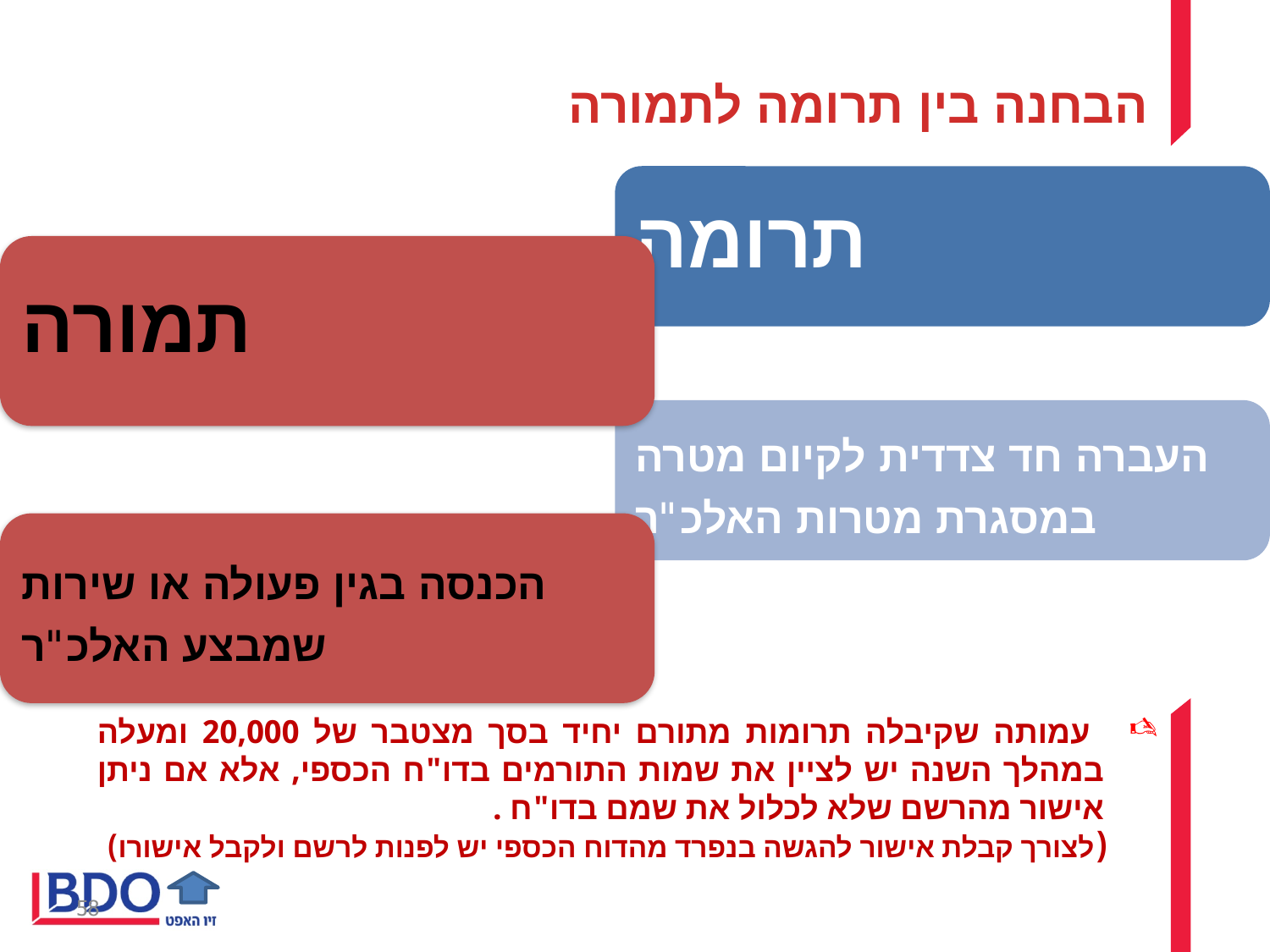

# הבחנה בין תרומה לתמורה
תרומה
העברה חד צדדית לקיום מטרה במסגרת מטרות האלכ"ר
תמורה
הכנסה בגין פעולה או שירות שמבצע האלכ"ר
ניתן לבחור את אופן הרישום :
 עמותה שקיבלה תרומות מתורם יחיד בסך מצטבר של 20,000 ומעלה במהלך השנה יש לציין את שמות התורמים בדו"ח הכספי, אלא אם ניתן אישור מהרשם שלא לכלול את שמם בדו"ח .
      (לצורך קבלת אישור להגשה בנפרד מהדוח הכספי יש לפנות לרשם ולקבל אישורו)

58